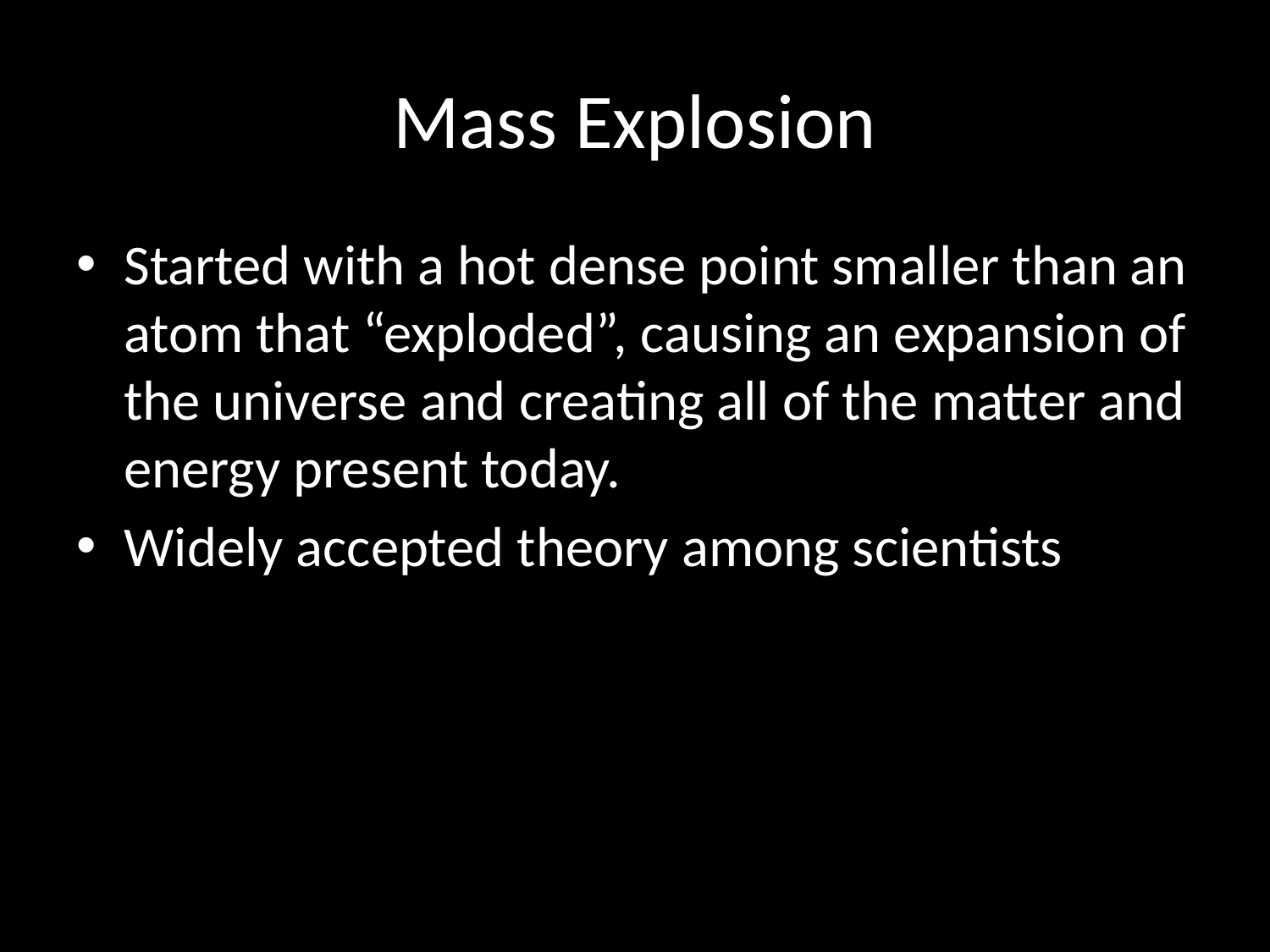

# Mass Explosion
Started with a hot dense point smaller than an atom that “exploded”, causing an expansion of the universe and creating all of the matter and energy present today.
Widely accepted theory among scientists